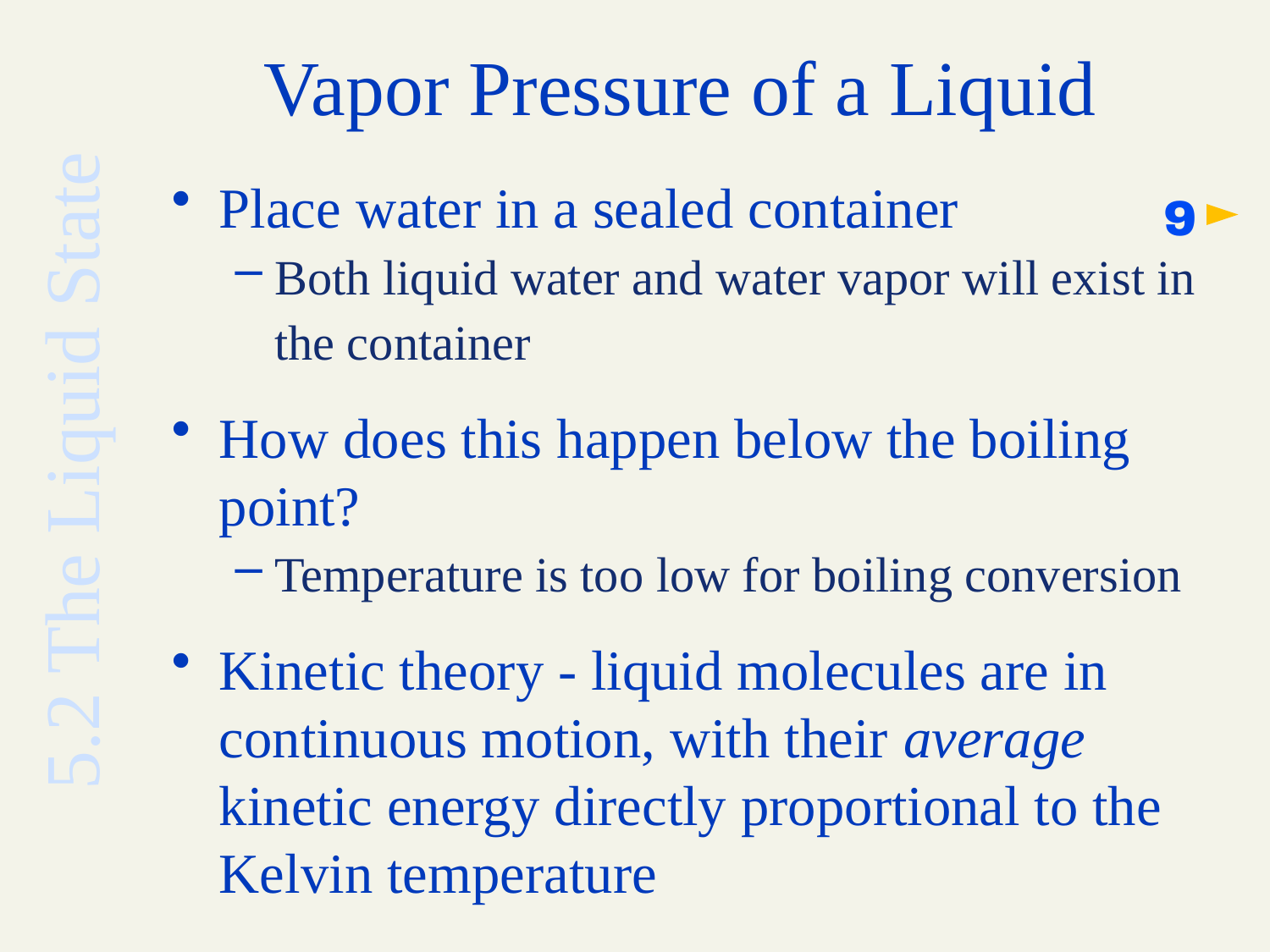

# Vapor Pressure of a Liquid
Place water in a sealed container
Both liquid water and water vapor will exist in the container
How does this happen below the boiling point?
Temperature is too low for boiling conversion
Kinetic theory - liquid molecules are in continuous motion, with their average kinetic energy directly proportional to the Kelvin temperature
9

5.2 The Liquid State